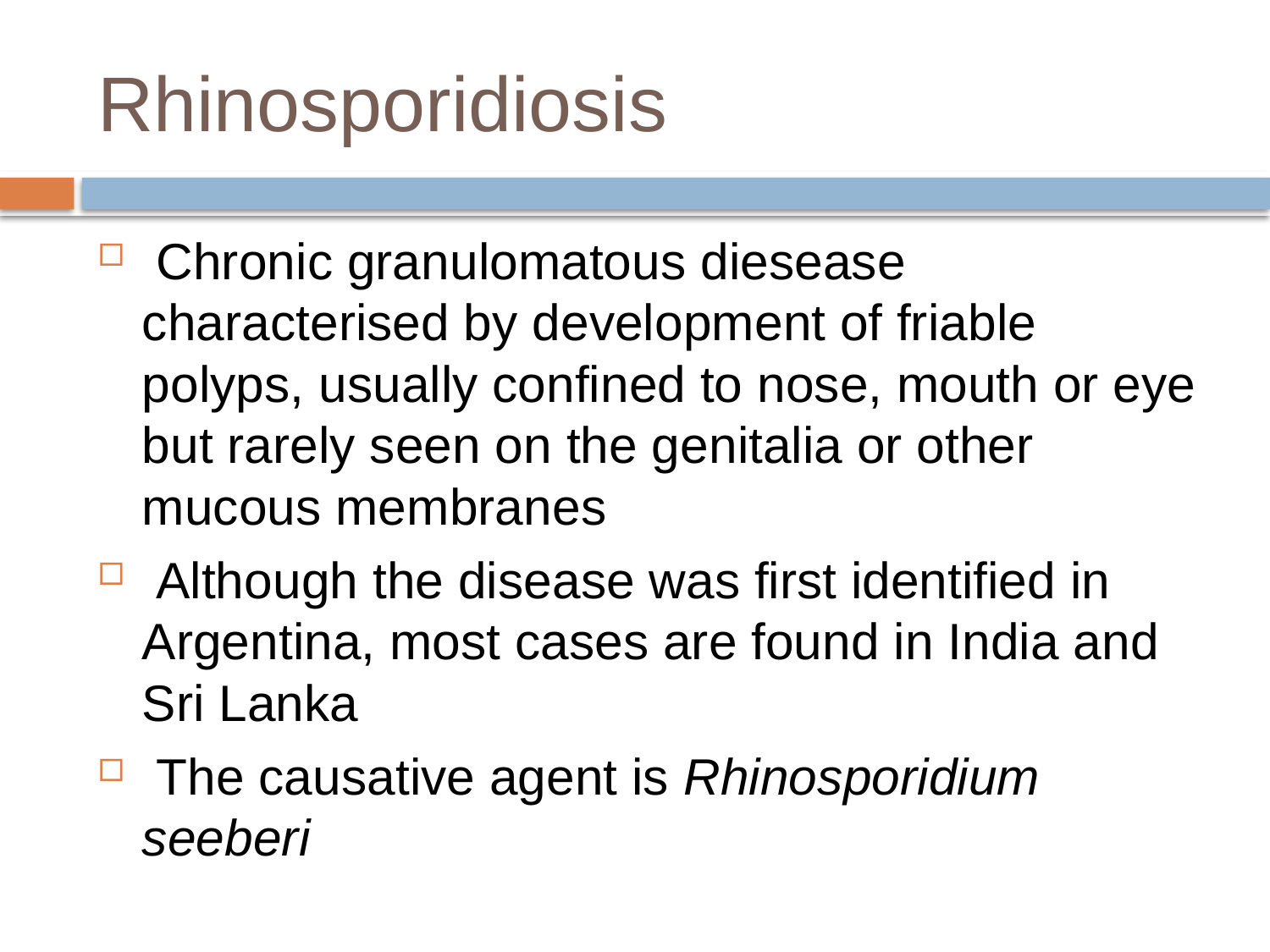

# Rhinosporidiosis
 Chronic granulomatous diesease characterised by development of friable polyps, usually confined to nose, mouth or eye but rarely seen on the genitalia or other mucous membranes
 Although the disease was first identified in Argentina, most cases are found in India and Sri Lanka
 The causative agent is Rhinosporidium seeberi